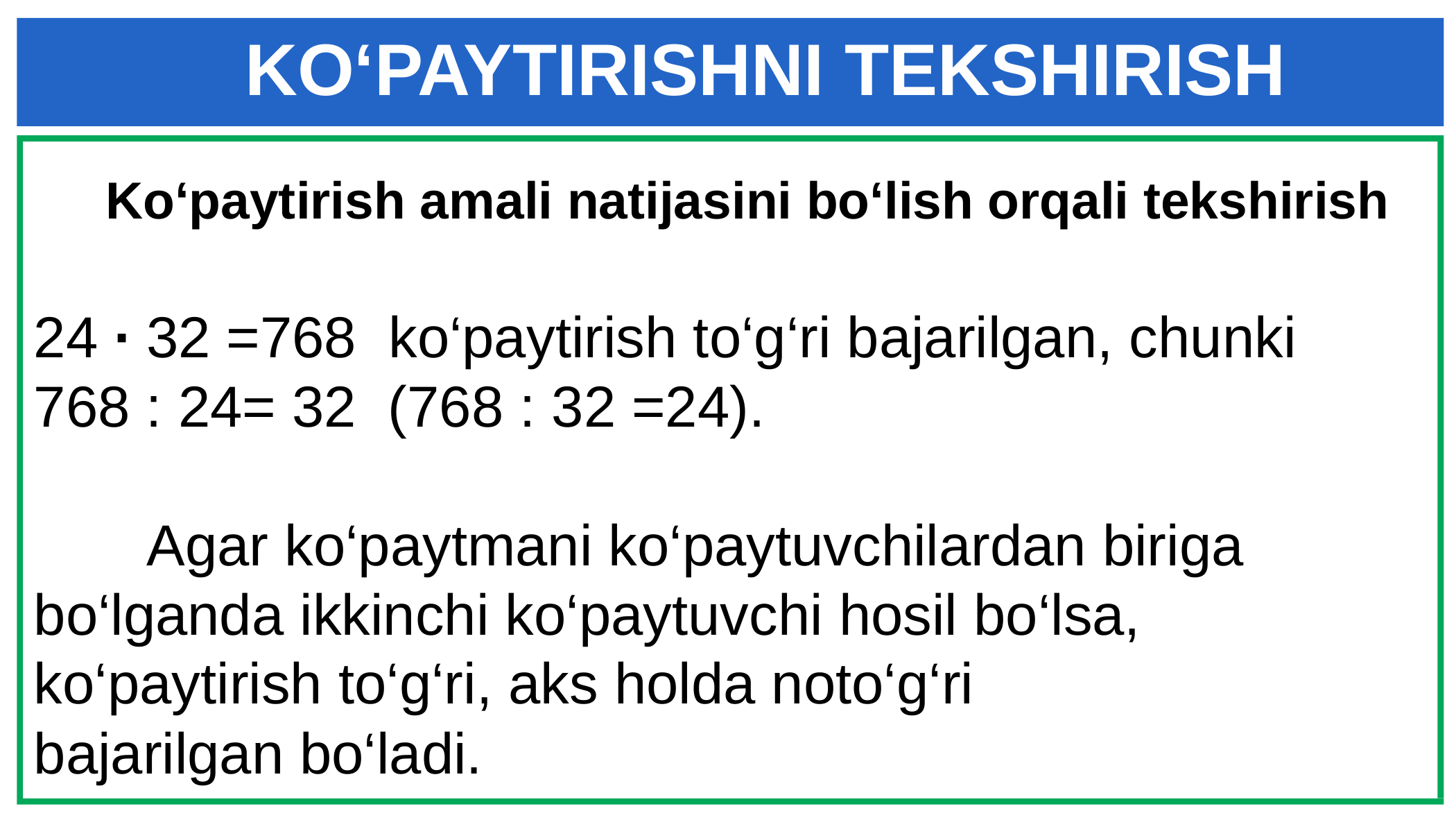

# KO‘PAYTIRISHNI TEKSHIRISH
    Ko‘paytirish amali natijasini bo‘lish orqali tekshirish

24 ∙ 32 =768  ko‘paytirish to‘g‘ri bajarilgan, chunki
768 : 24= 32  (768 : 32 =24).

       Agar ko‘paytmani ko‘paytuvchilardan biriga
bo‘lganda ikkinchi ko‘paytuvchi hosil bo‘lsa,
ko‘paytirish to‘g‘ri, aks holda noto‘g‘ri
bajarilgan bo‘ladi.